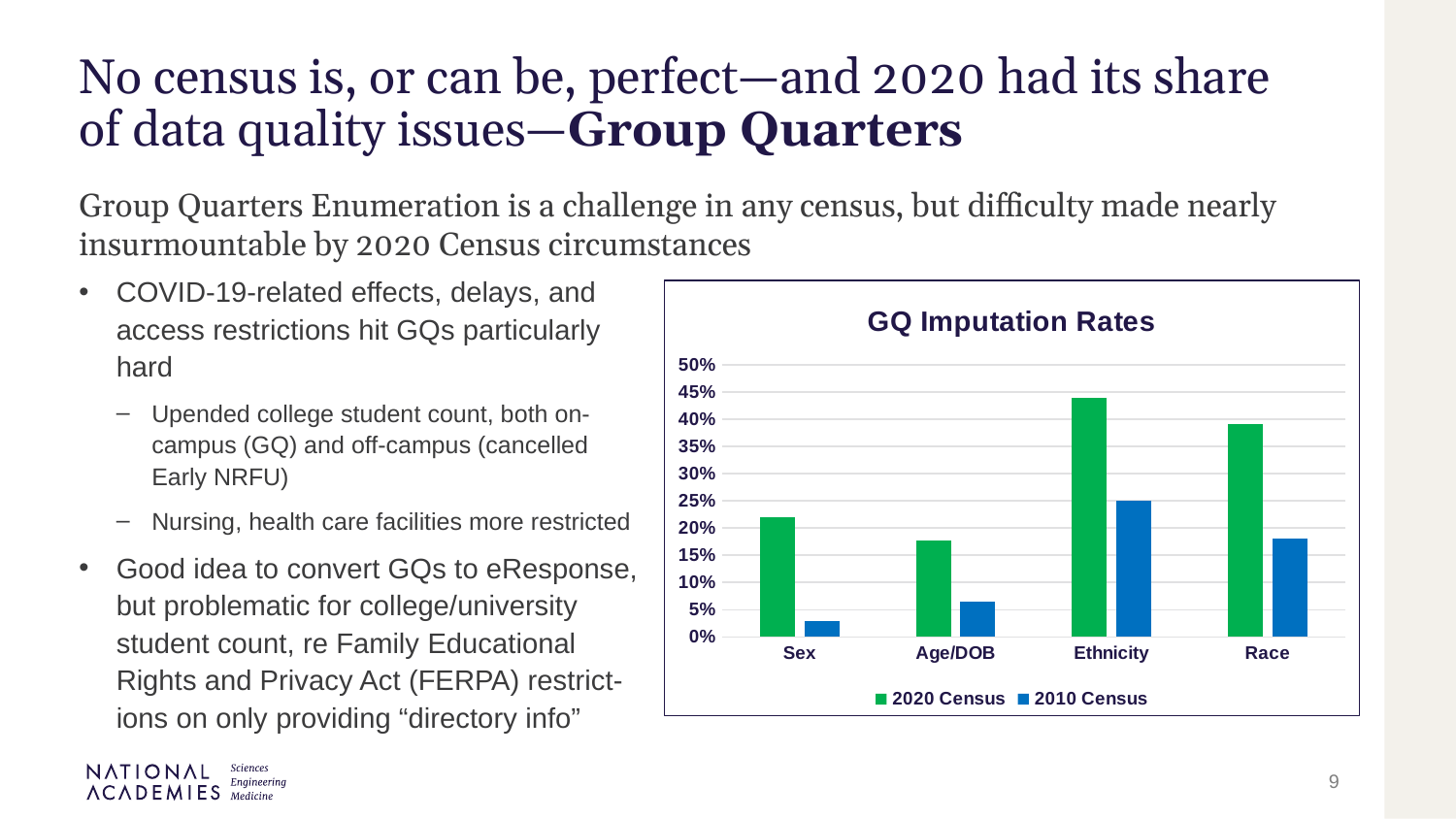

# No census is, or can be, perfect—and 2020 had its share of data quality issues—Group Quarters
Group Quarters Enumeration is a challenge in any census, but difficulty made nearly insurmountable by 2020 Census circumstances
COVID-19-related effects, delays, and access restrictions hit GQs particularly hard
Upended college student count, both on-campus (GQ) and off-campus (cancelled Early NRFU)
Nursing, health care facilities more restricted
Good idea to convert GQs to eResponse, but problematic for college/university student count, re Family Educational Rights and Privacy Act (FERPA) restrict-ions on only providing “directory info”

### Chart: GQ Imputation Rates

| Category | 2020 Census | 2010 Census |
|---|---|---|
| Sex | 0.22 | 0.03 |
| Age/DOB | 0.178 | 0.065 |
| Ethnicity | 0.439 | 0.25 |
| Race | 0.392 | 0.181 |
9